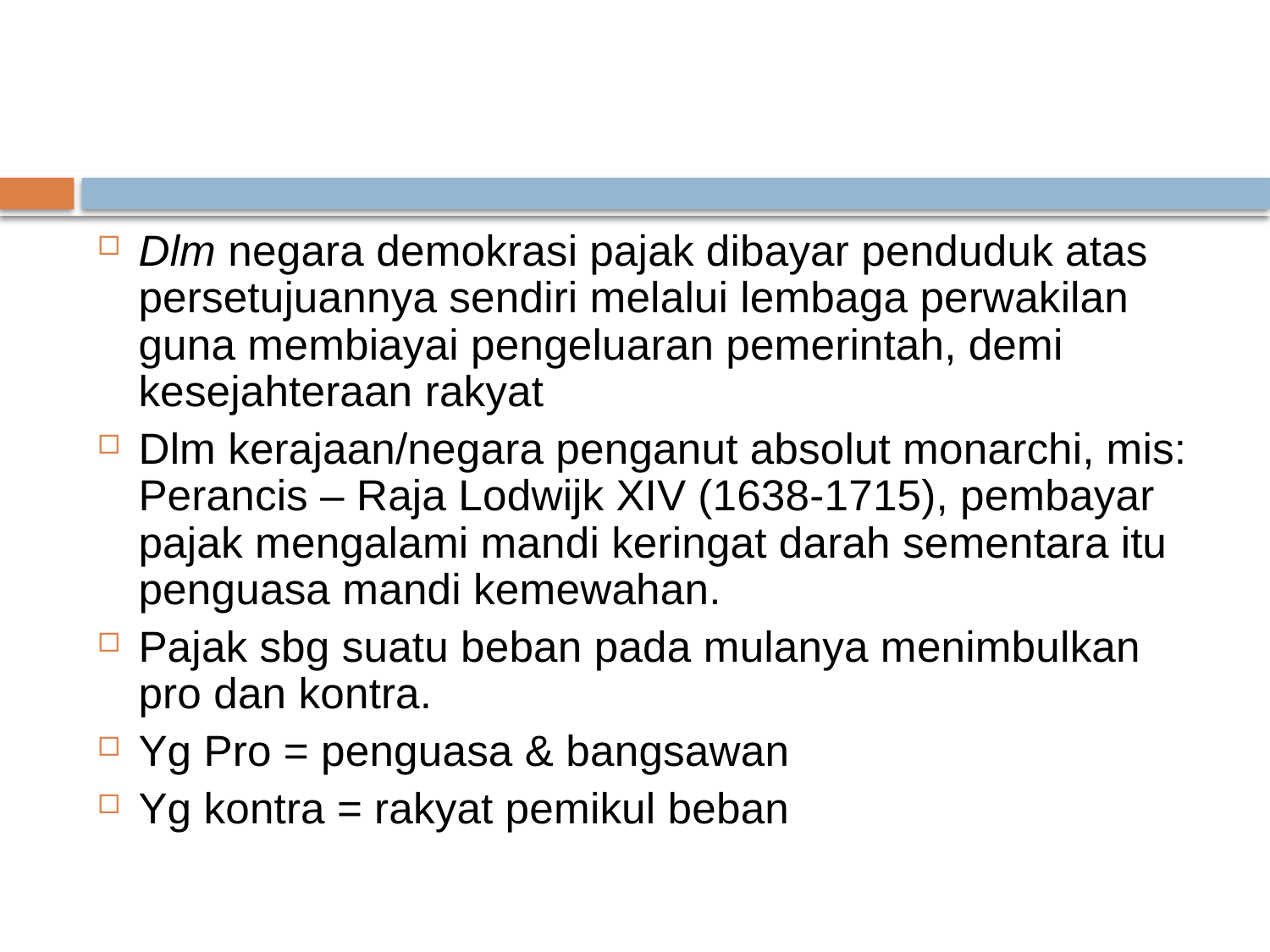

Dlm negara demokrasi pajak dibayar penduduk atas persetujuannya sendiri melalui lembaga perwakilan guna membiayai pengeluaran pemerintah, demi kesejahteraan rakyat
Dlm kerajaan/negara penganut absolut monarchi, mis: Perancis – Raja Lodwijk XIV (1638-1715), pembayar pajak mengalami mandi keringat darah sementara itu penguasa mandi kemewahan.
Pajak sbg suatu beban pada mulanya menimbulkan pro dan kontra.
Yg Pro = penguasa & bangsawan
Yg kontra = rakyat pemikul beban